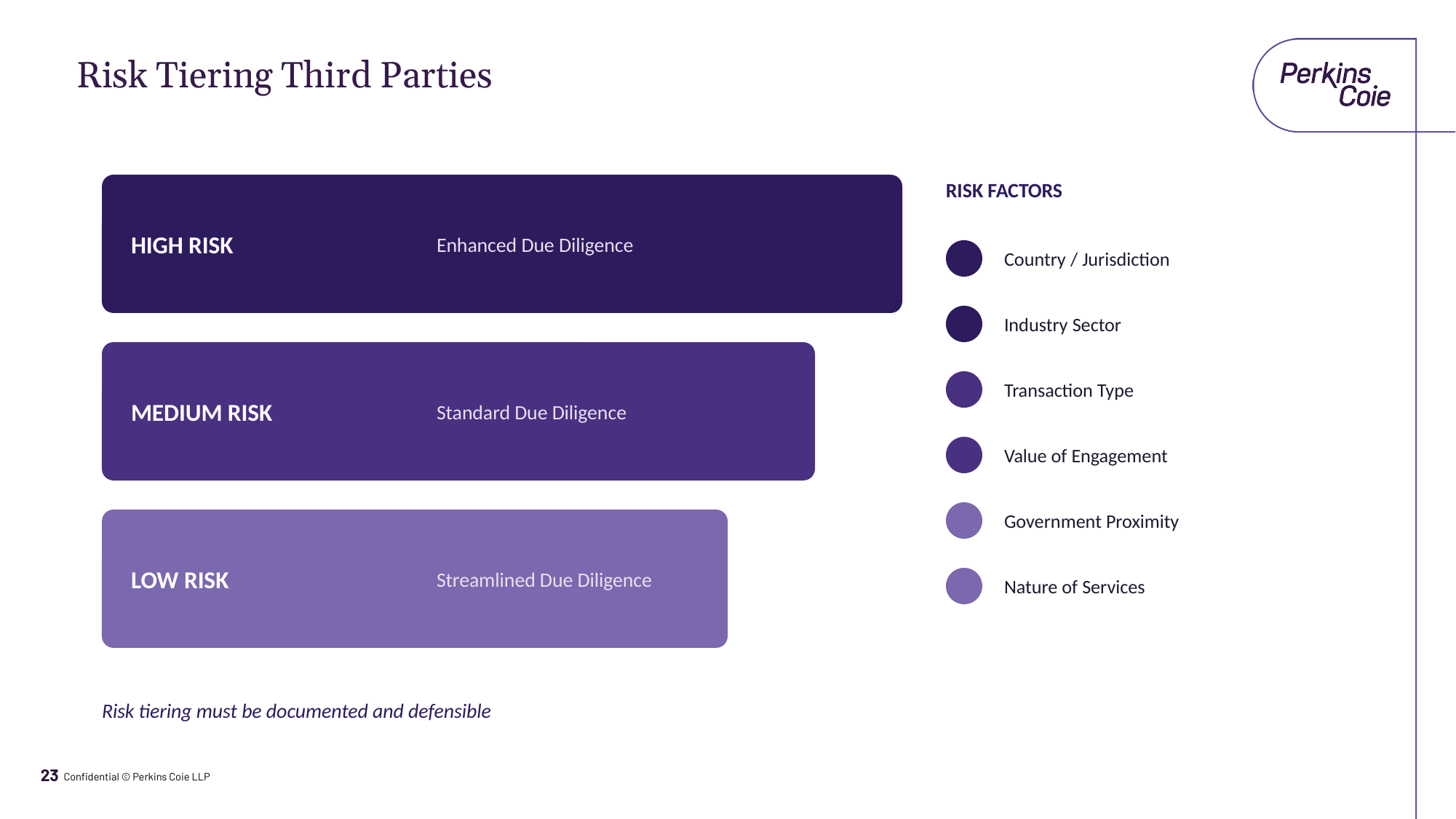

# Risk Tiering Third Parties
RISK FACTORS

HIGH RISK
Enhanced Due Diligence
Country / Jurisdiction

Industry Sector

MEDIUM RISK
Standard Due Diligence
Transaction Type

Value of Engagement

Government Proximity

LOW RISK
Streamlined Due Diligence
Nature of Services

Risk tiering must be documented and defensible
23